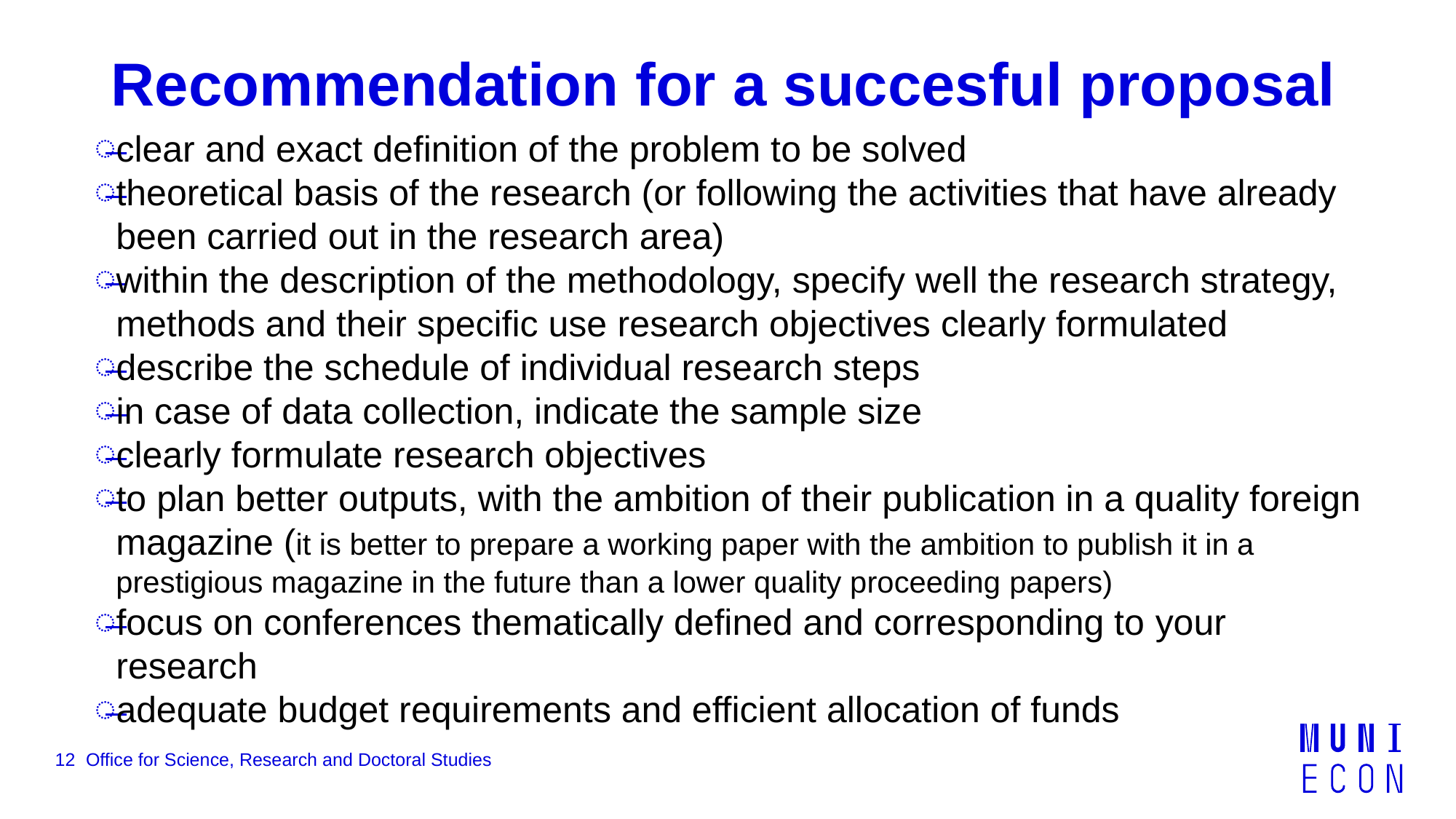

# Recommendation for a succesful proposal
clear and exact definition of the problem to be solved
theoretical basis of the research (or following the activities that have already been carried out in the research area)
within the description of the methodology, specify well the research strategy, methods and their specific use research objectives clearly formulated
describe the schedule of individual research steps
in case of data collection, indicate the sample size
clearly formulate research objectives
to plan better outputs, with the ambition of their publication in a quality foreign magazine (it is better to prepare a working paper with the ambition to publish it in a prestigious magazine in the future than a lower quality proceeding papers)
focus on conferences thematically defined and corresponding to your research
adequate budget requirements and efficient allocation of funds

12
Office for Science, Research and Doctoral Studies